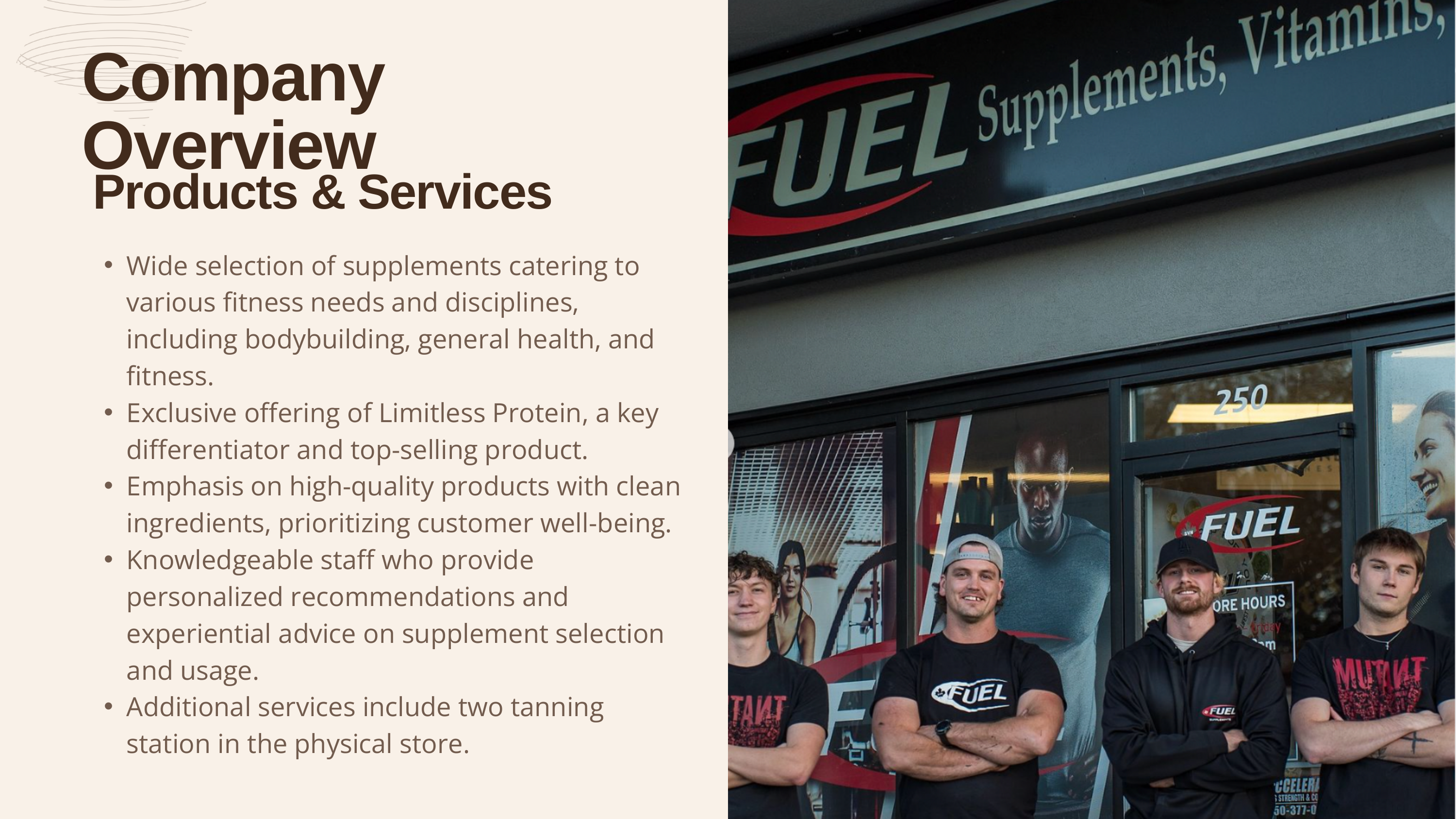

Company Overview
Products & Services
Wide selection of supplements catering to various fitness needs and disciplines, including bodybuilding, general health, and fitness.
Exclusive offering of Limitless Protein, a key differentiator and top-selling product.
Emphasis on high-quality products with clean ingredients, prioritizing customer well-being.
Knowledgeable staff who provide personalized recommendations and experiential advice on supplement selection and usage.
Additional services include two tanning station in the physical store.

Zavora

R